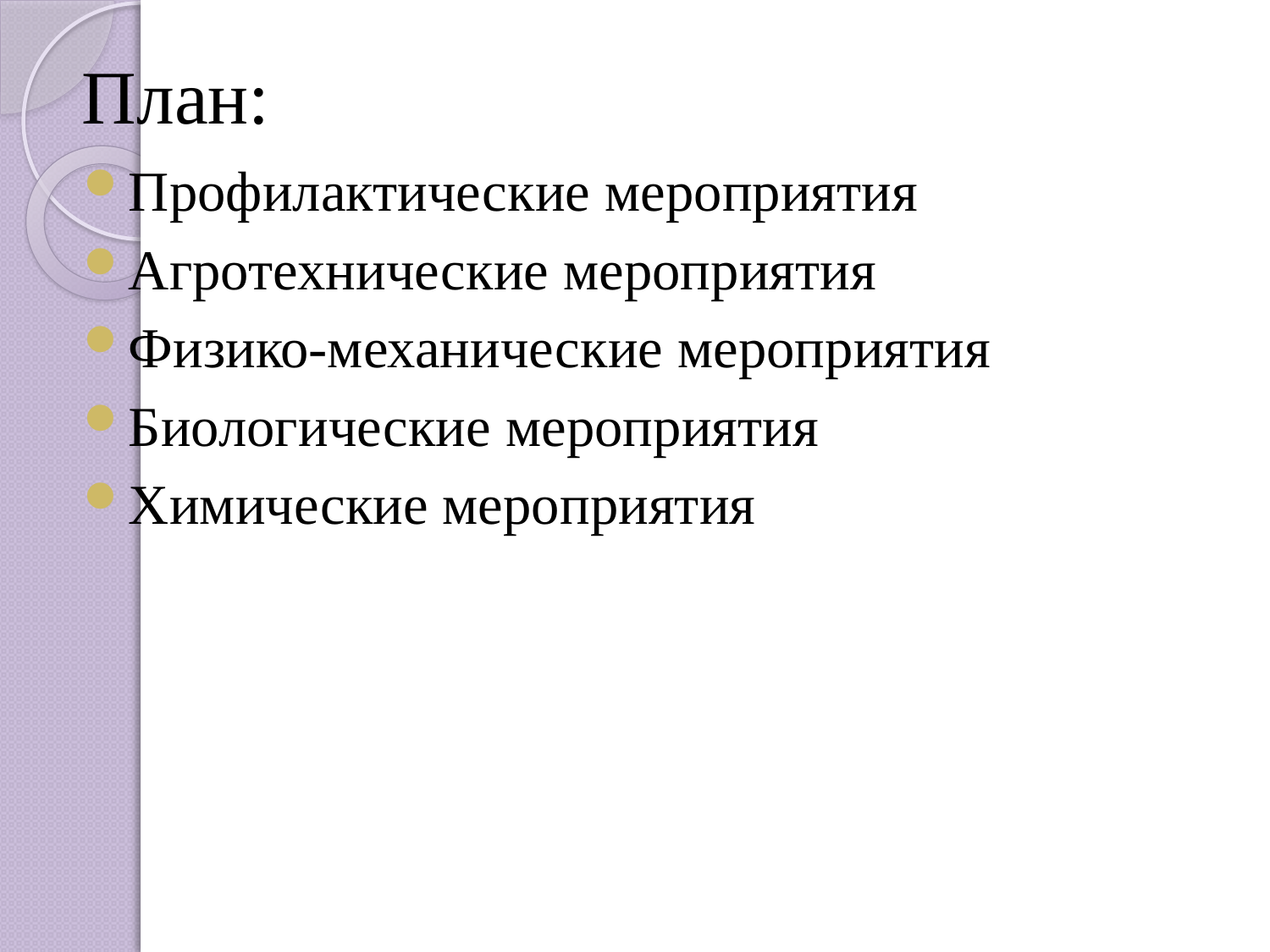

# План:
Профилактические мероприятия
Агротехнические мероприятия
Физико-механические мероприятия
Биологические мероприятия
Химические мероприятия